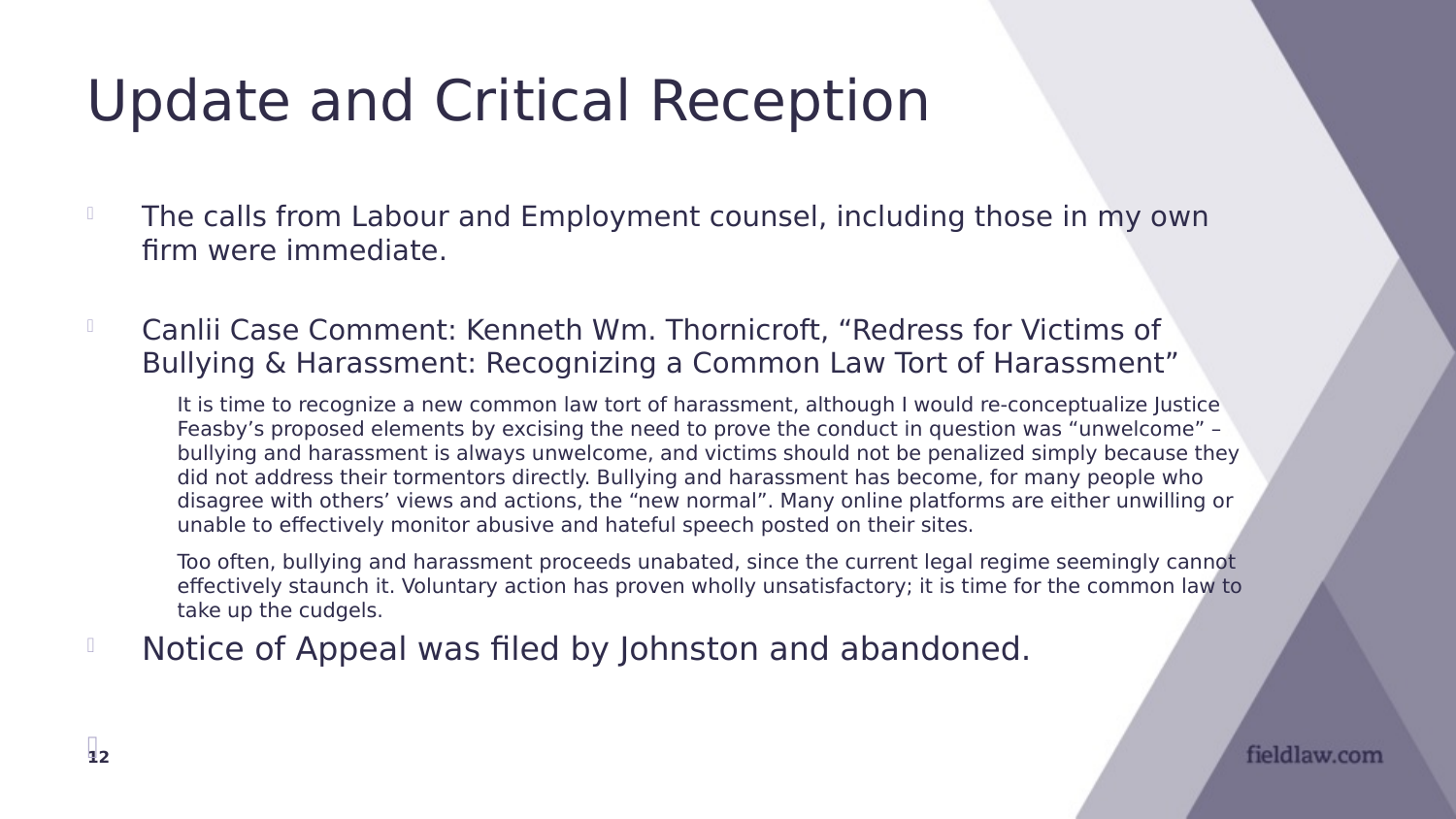

# Update and Critical Reception
The calls from Labour and Employment counsel, including those in my own firm were immediate.

Canlii Case Comment: Kenneth Wm. Thornicroft, “Redress for Victims of Bullying & Harassment: Recognizing a Common Law Tort of Harassment”
It is time to recognize a new common law tort of harassment, although I would re-conceptualize Justice Feasby’s proposed elements by excising the need to prove the conduct in question was “unwelcome” – bullying and harassment is always unwelcome, and victims should not be penalized simply because they did not address their tormentors directly. Bullying and harassment has become, for many people who disagree with others’ views and actions, the “new normal”. Many online platforms are either unwilling or unable to effectively monitor abusive and hateful speech posted on their sites.
Too often, bullying and harassment proceeds unabated, since the current legal regime seemingly cannot effectively staunch it. Voluntary action has proven wholly unsatisfactory; it is time for the common law to take up the cudgels.
Notice of Appeal was filed by Johnston and abandoned.

12